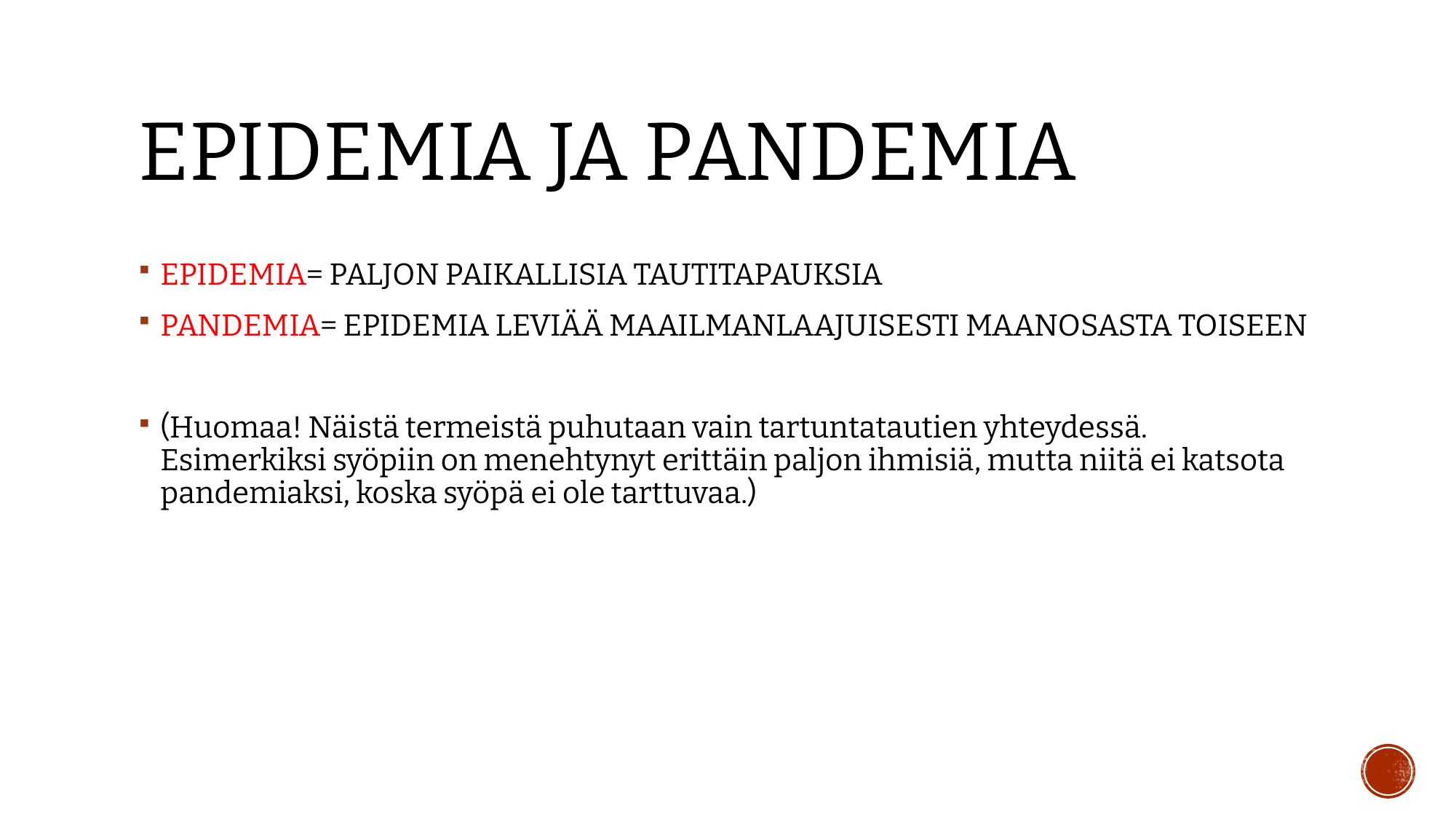

# Epidemia ja Pandemia
EPIDEMIA= PALJON PAIKALLISIA TAUTITAPAUKSIA
PANDEMIA= EPIDEMIA LEVIÄÄ MAAILMANLAAJUISESTI MAANOSASTA TOISEEN

(Huomaa! Näistä termeistä puhutaan vain tartuntatautien yhteydessä. Esimerkiksi syöpiin on menehtynyt erittäin paljon ihmisiä, mutta niitä ei katsota pandemiaksi, koska syöpä ei ole tarttuvaa.)